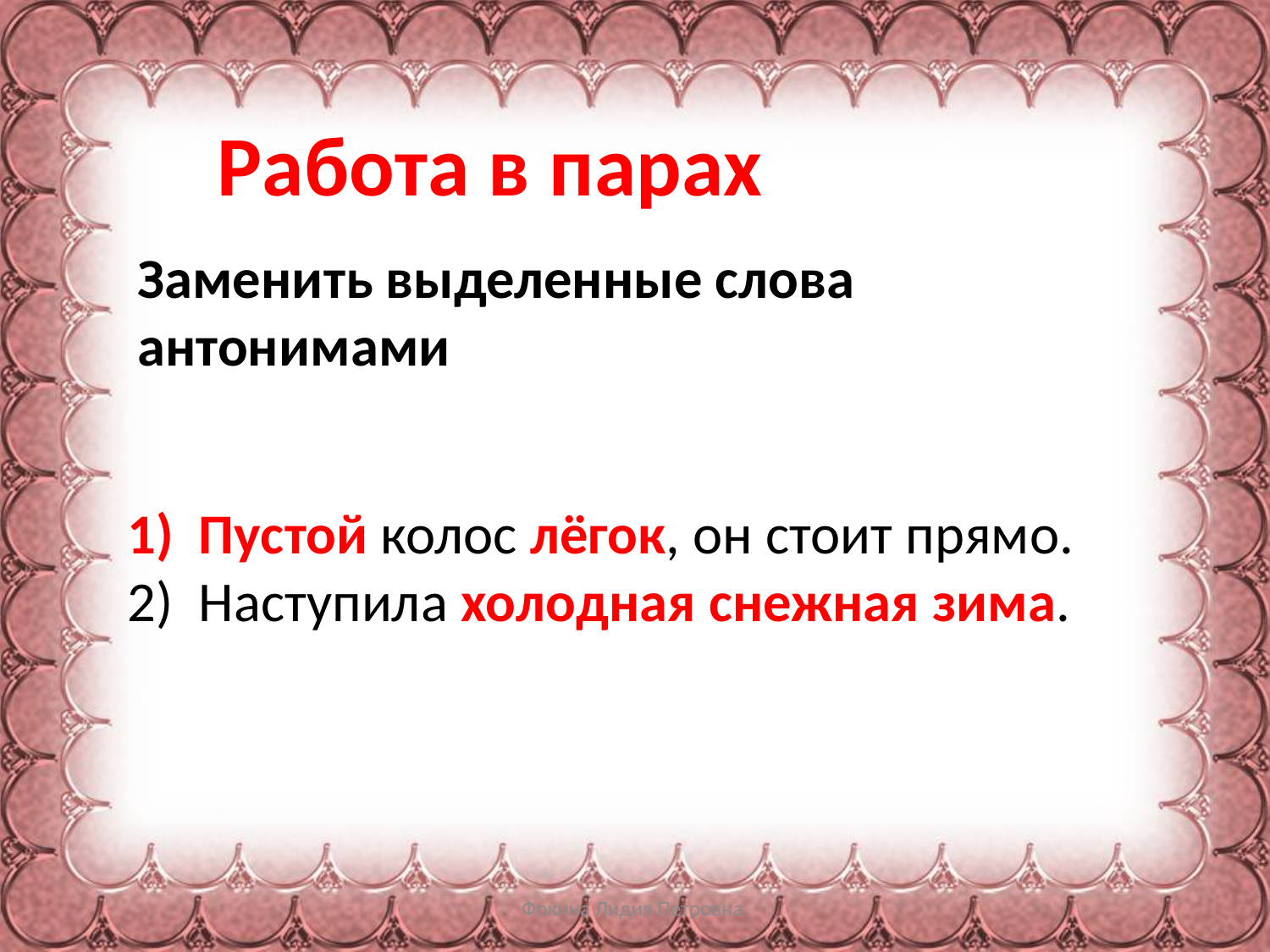

Работа в парах
Заменить выделенные слова антонимами

Пустой колос лёгок, он стоит прямо.
Наступила холодная снежная зима.
Фокина Лидия Петровна